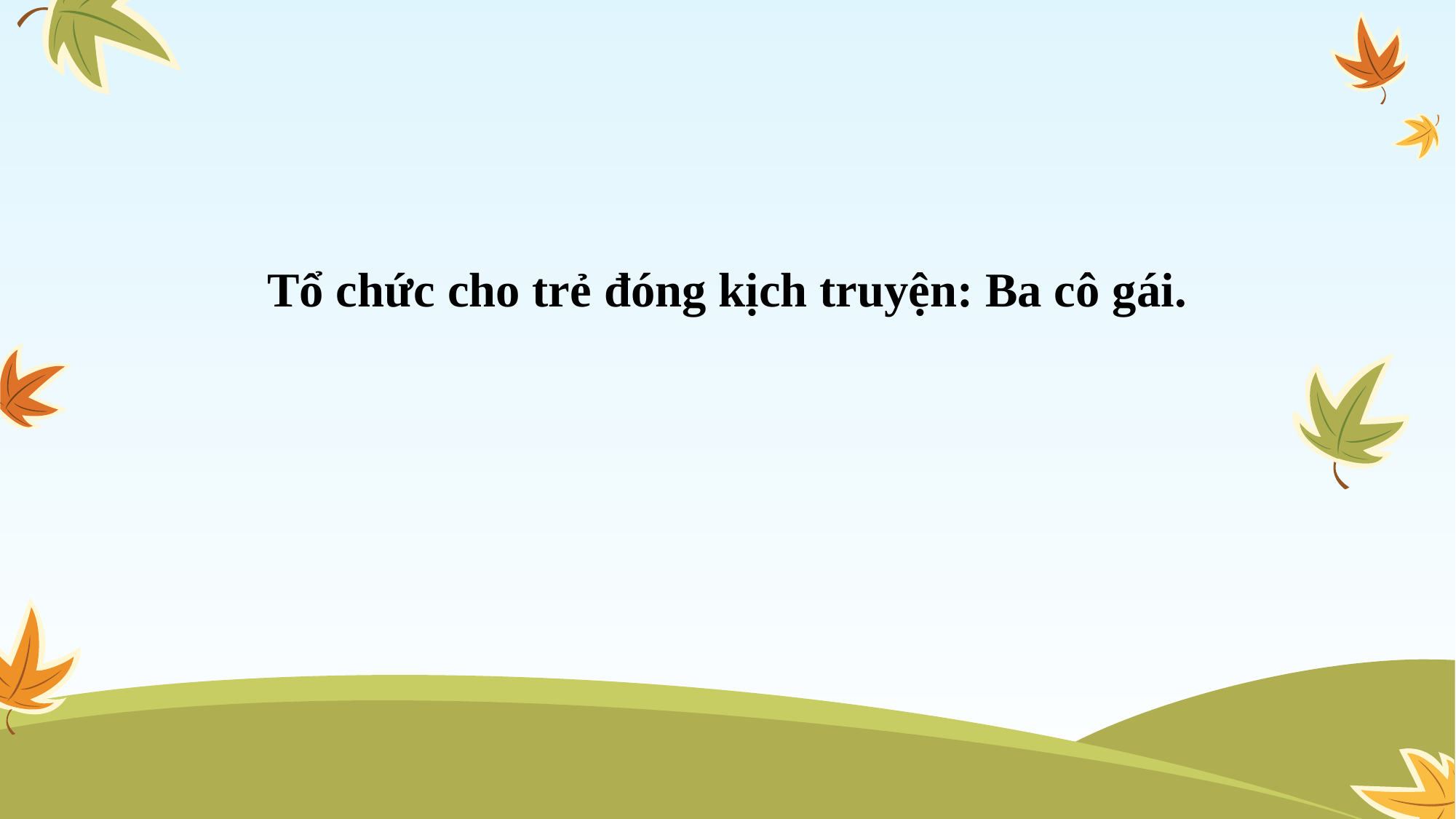

Tổ chức cho trẻ đóng kịch truyện: Ba cô gái.